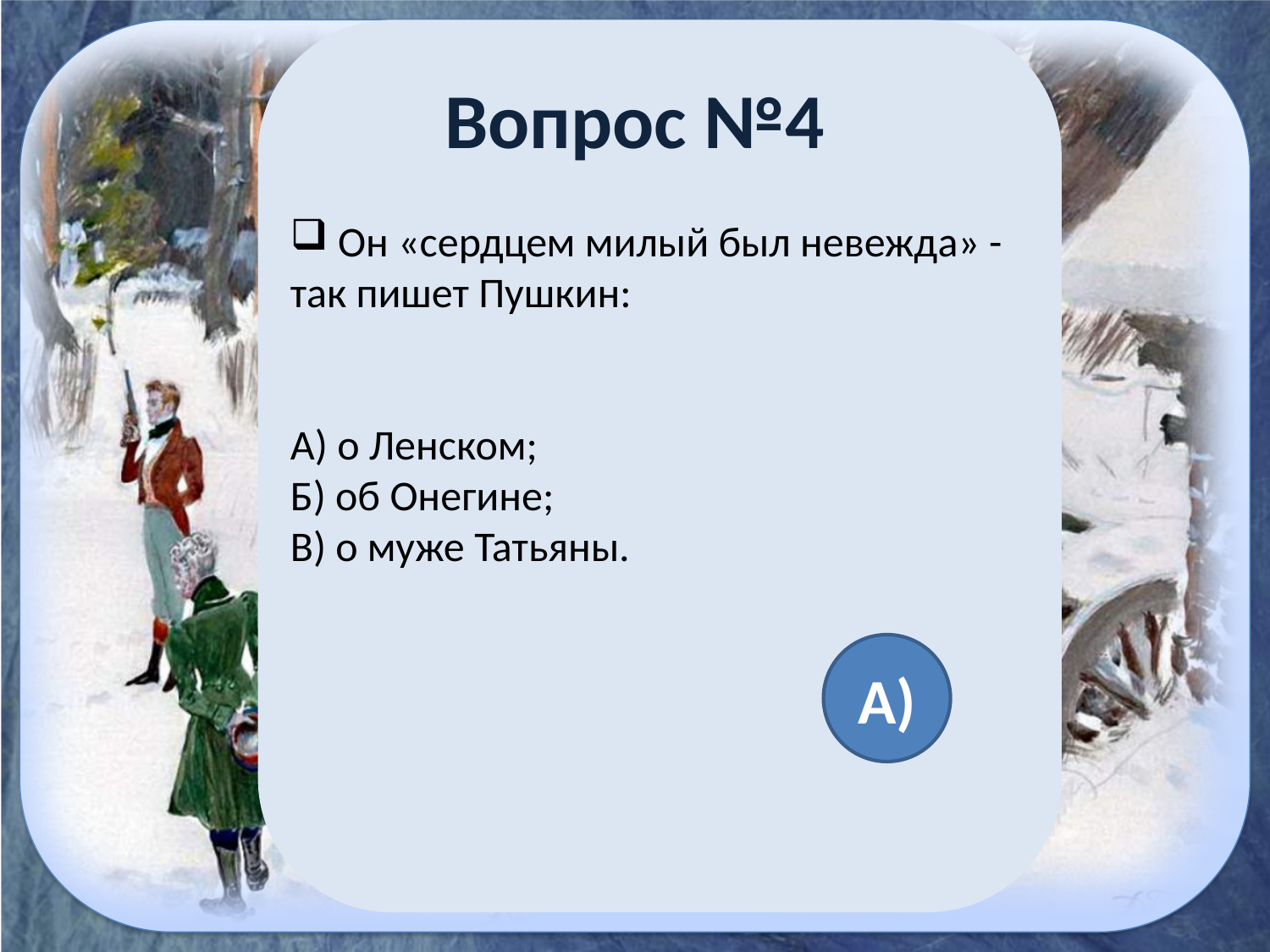

# Вопрос №4
 Он «сердцем милый был невежда» - так пишет Пушкин:

А) о Ленском;
Б) об Онегине;
В) о муже Татьяны.
А)